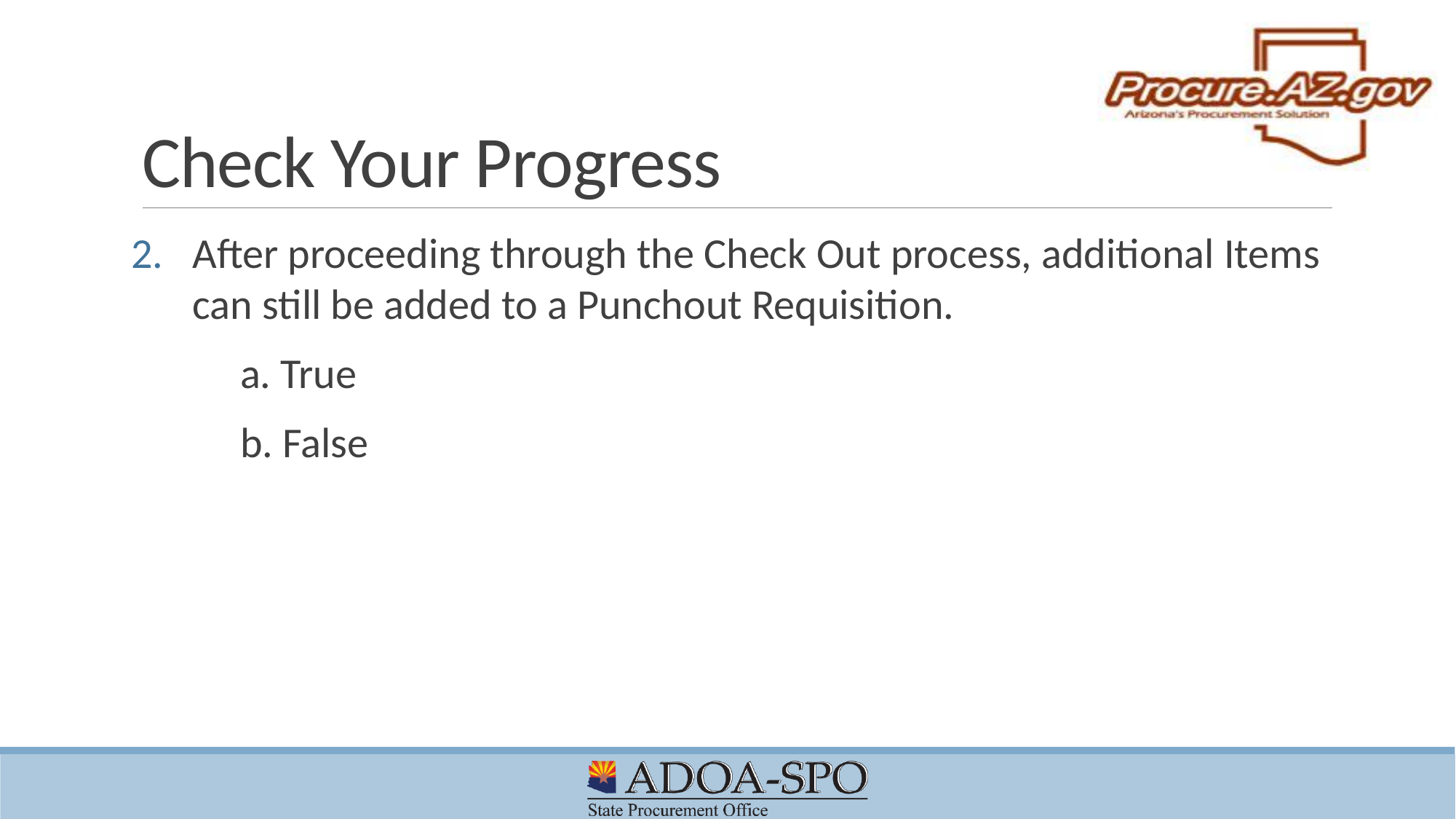

# Check Your Progress
After proceeding through the Check Out process, additional Items can still be added to a Punchout Requisition.
	a. True
	b. False